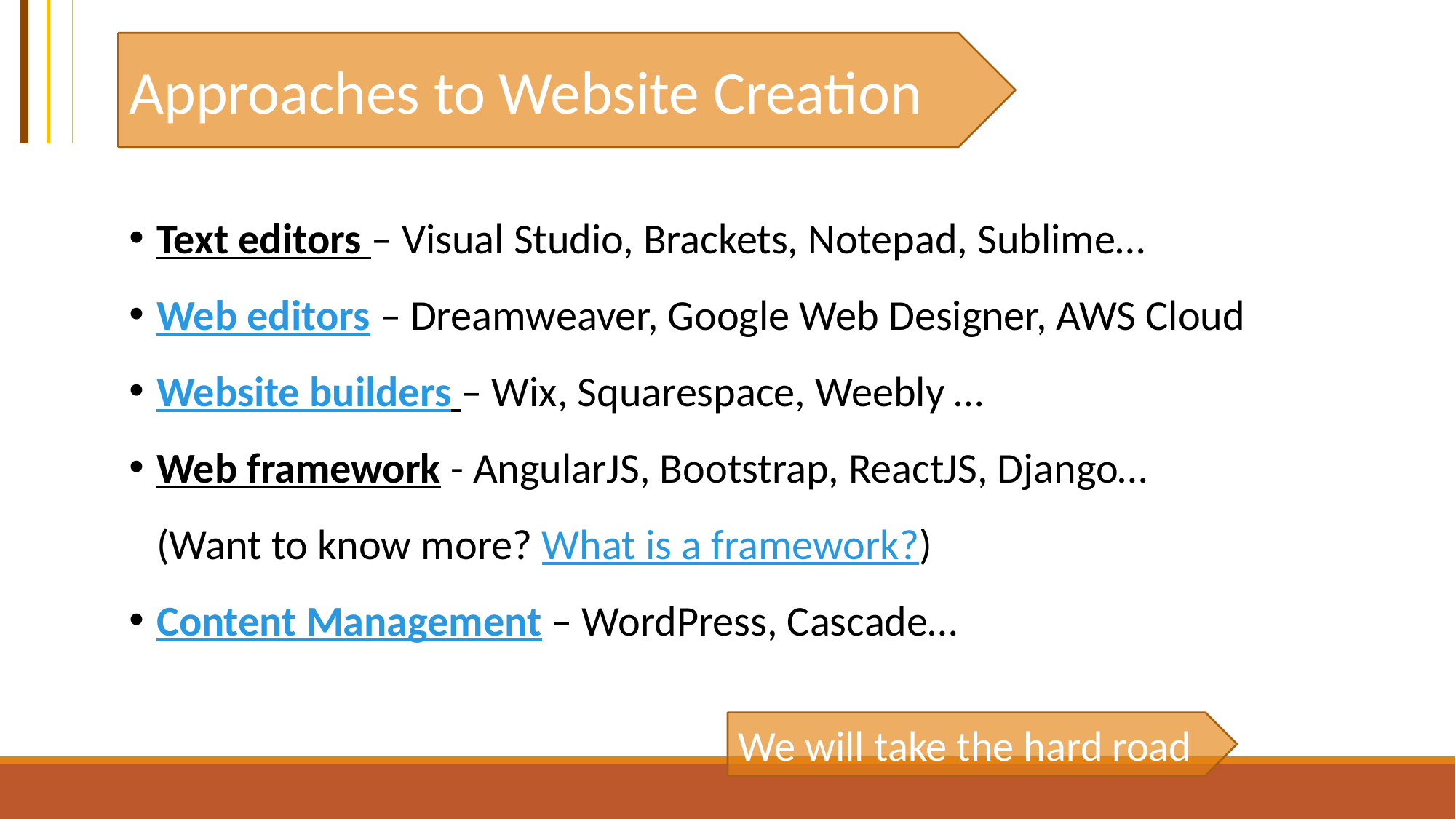

Approaches to Website Creation
Text editors – Visual Studio, Brackets, Notepad, Sublime…
Web editors – Dreamweaver, Google Web Designer, AWS Cloud
Website builders – Wix, Squarespace, Weebly …
Web framework - AngularJS, Bootstrap, ReactJS, Django…
(Want to know more? What is a framework?)
Content Management – WordPress, Cascade…

We will take the hard road